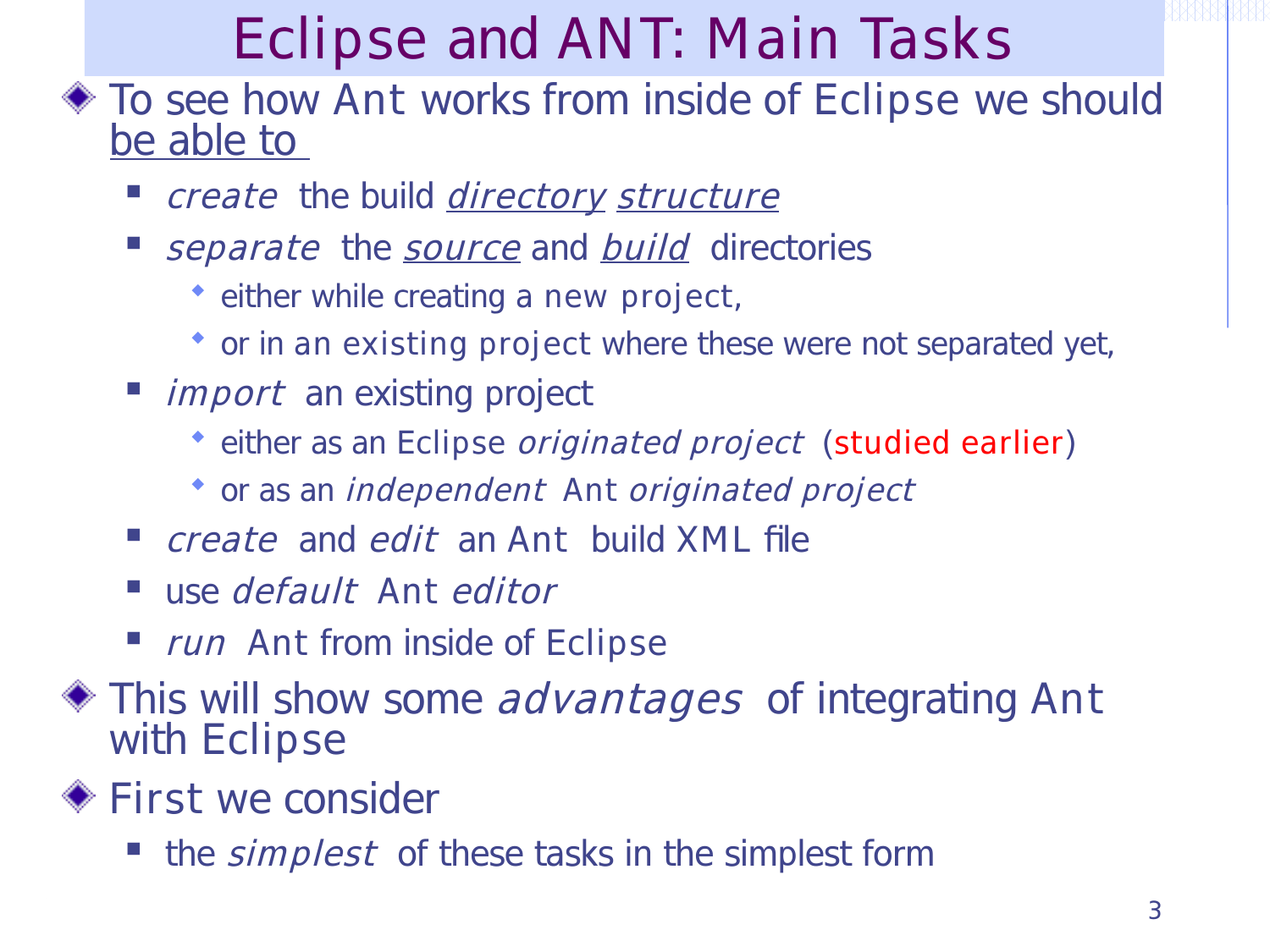

# Eclipse and ANT: Main Tasks
To see how Ant works from inside of Eclipse we should be able to
create  the build directory structure
separate  the source and build  directories
either while creating a new project,
or in an existing project where these were not separated yet,
import  an existing project
either as an Eclipse originated project  (studied earlier)
or as an independent  Ant originated project
create  and edit  an Ant  build XML file
use default  Ant editor
run  Ant from inside of Eclipse
This will show some advantages  of integrating Ant with Eclipse
First we consider
the simplest  of these tasks in the simplest form
3